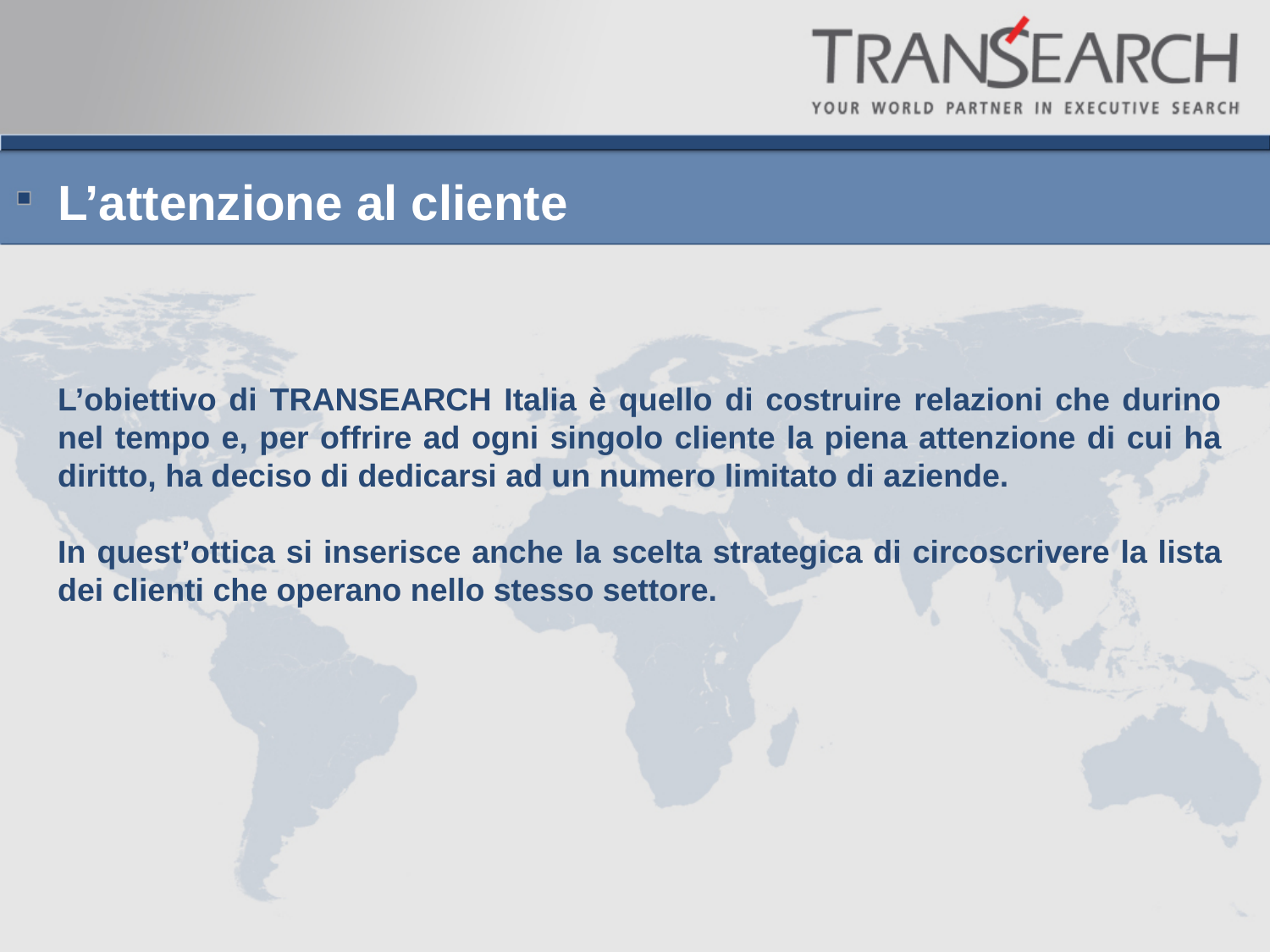

# L’attenzione al cliente

L’obiettivo di TRANSEARCH Italia è quello di costruire relazioni che durino nel tempo e, per offrire ad ogni singolo cliente la piena attenzione di cui ha diritto, ha deciso di dedicarsi ad un numero limitato di aziende.

In quest’ottica si inserisce anche la scelta strategica di circoscrivere la lista dei clienti che operano nello stesso settore.